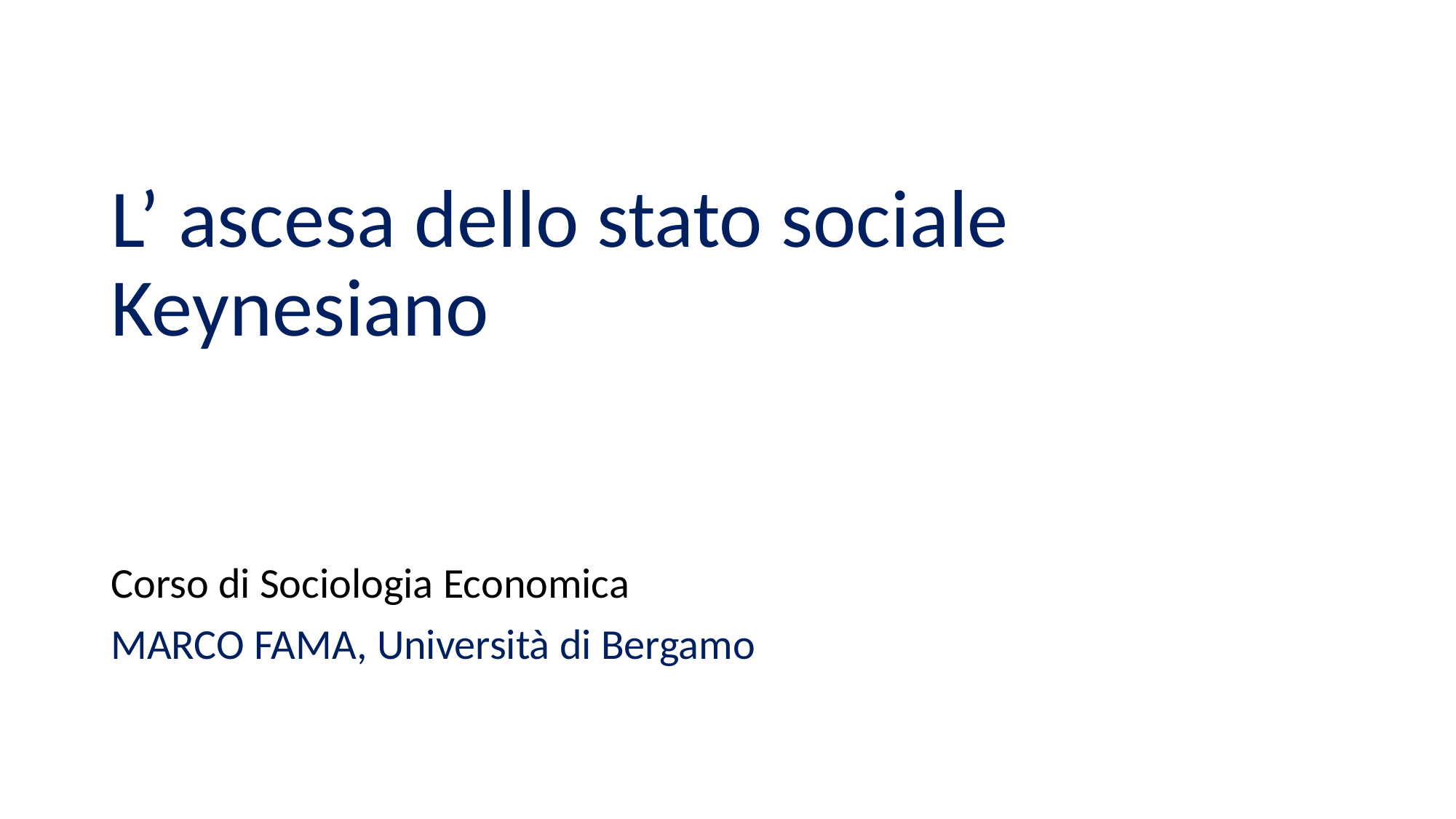

# L’ ascesa dello stato sociale Keynesiano
Corso di Sociologia Economica
MARCO FAMA, Università di Bergamo